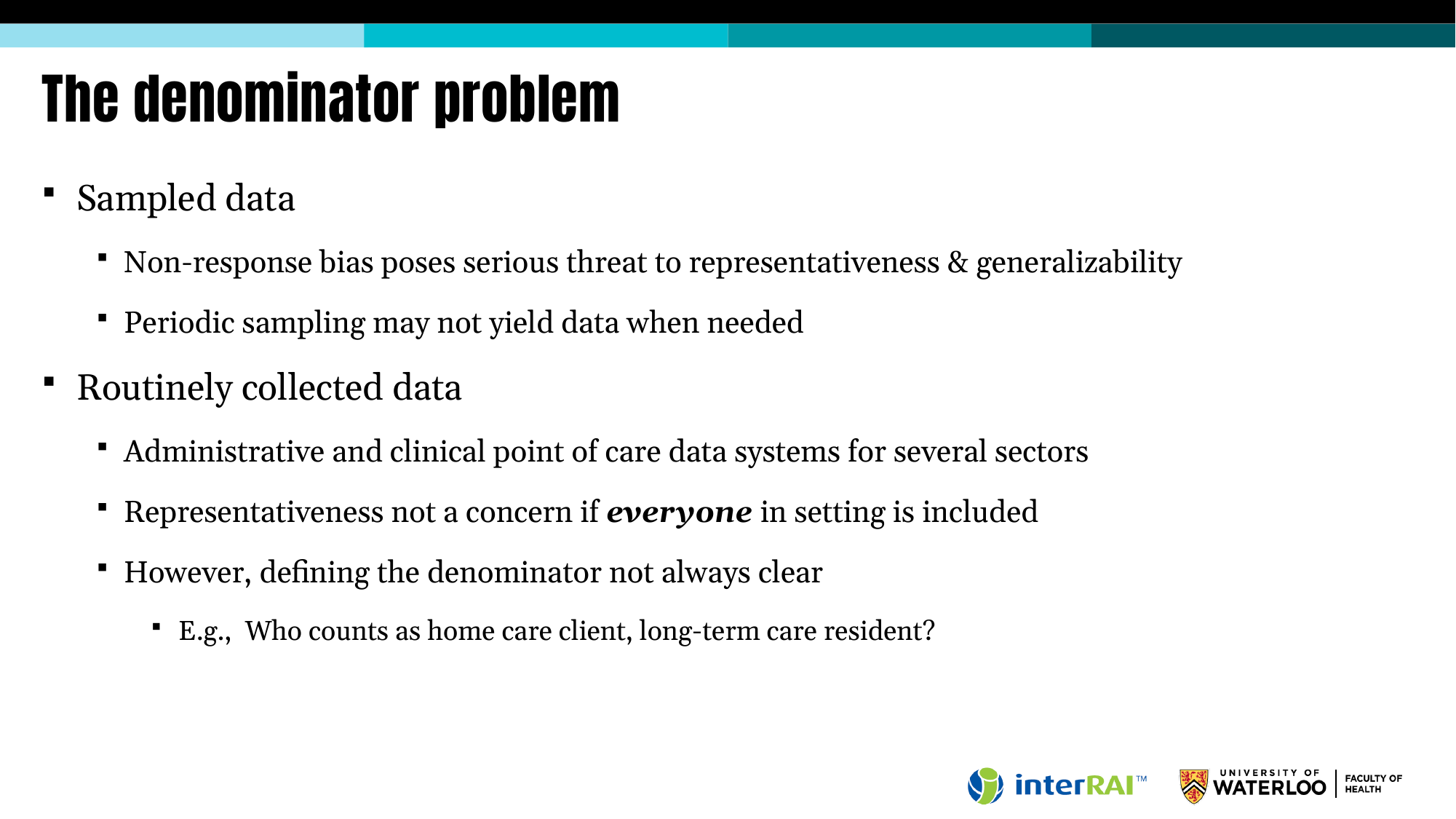

# The denominator problem
Sampled data
Non-response bias poses serious threat to representativeness & generalizability
Periodic sampling may not yield data when needed
Routinely collected data
Administrative and clinical point of care data systems for several sectors
Representativeness not a concern if everyone in setting is included
However, defining the denominator not always clear
E.g.,  Who counts as home care client, long-term care resident?